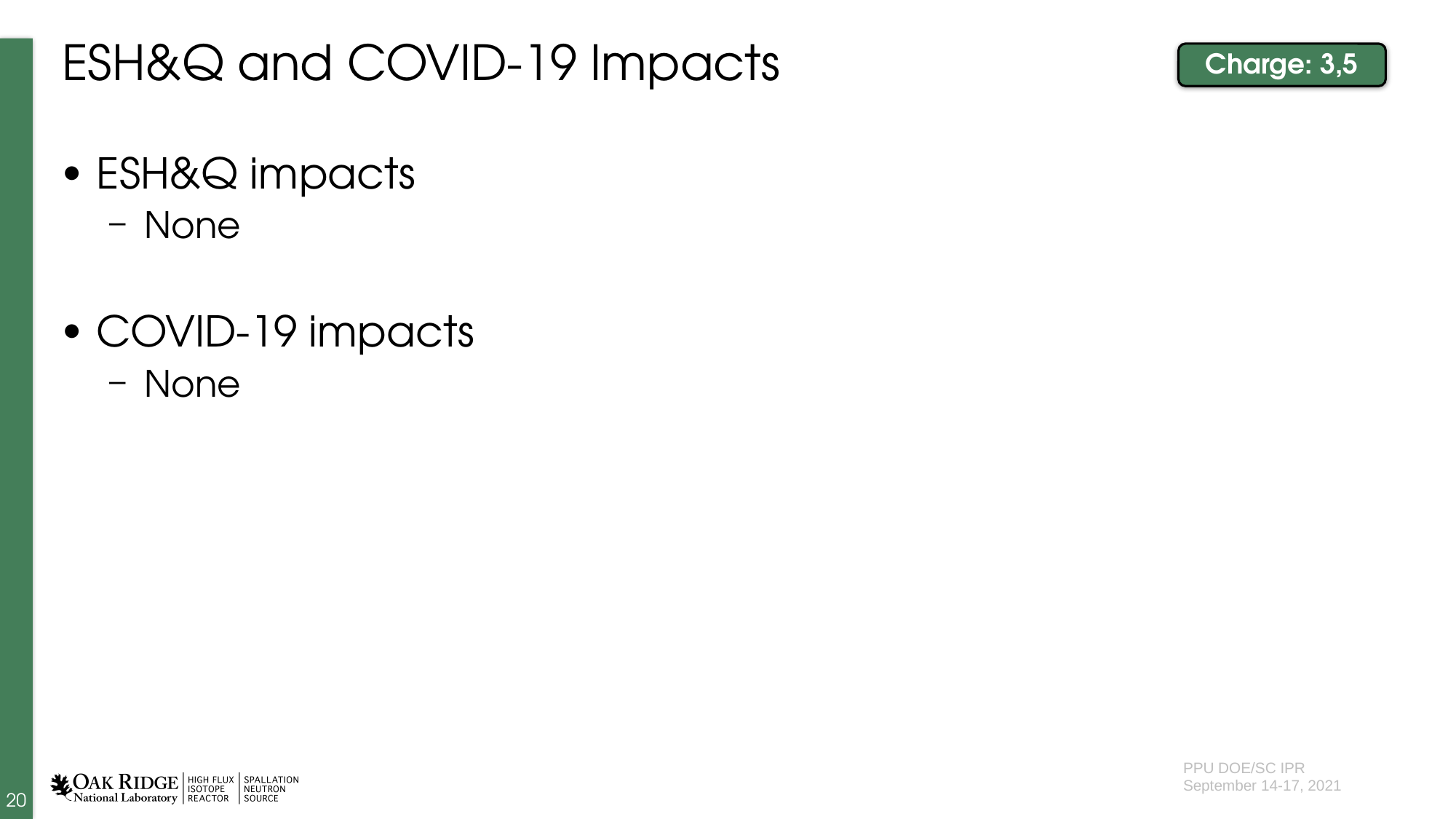

# ESH&Q and COVID-19 Impacts
Charge: 3,5
ESH&Q impacts
None

COVID-19 impacts
None